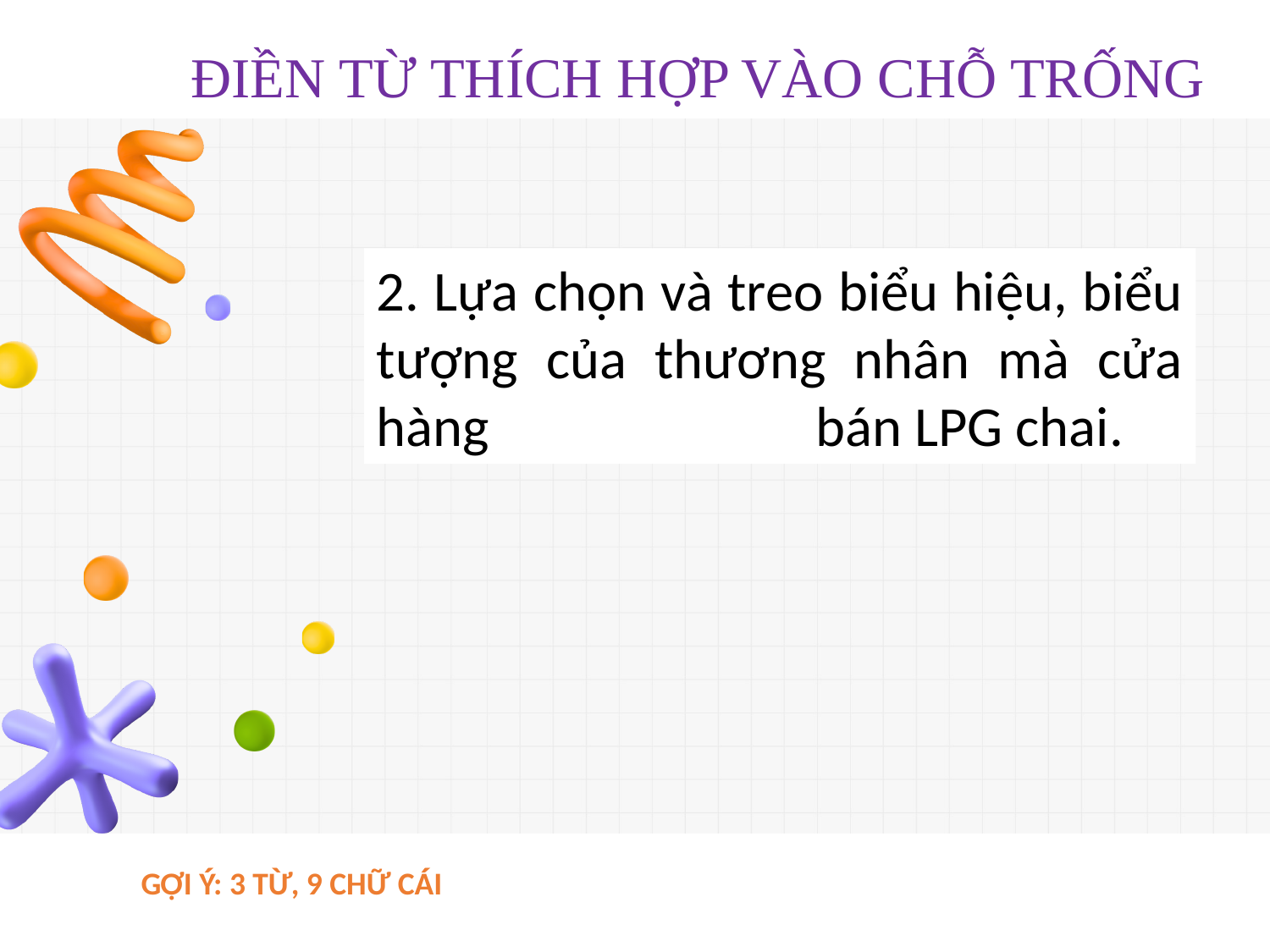

ĐIỀN TỪ THÍCH HỢP VÀO CHỖ TRỐNG

2. Lựa chọn và treo biểu hiệu, biểu tượng của thương nhân mà cửa hàng                     bán LPG chai.

GỢI Ý: 3 TỪ, 9 CHỮ CÁI